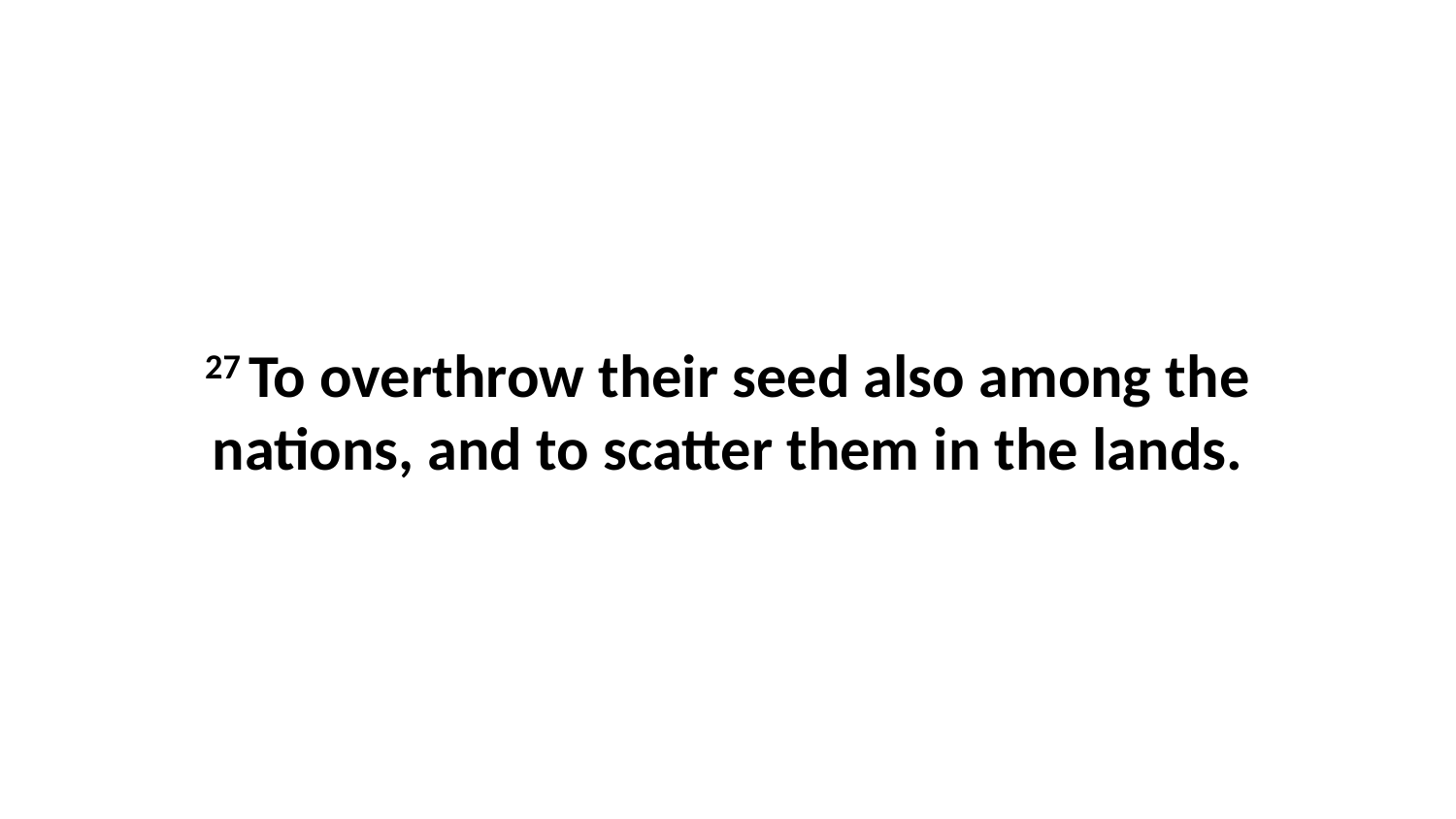

27 To overthrow their seed also among the nations, and to scatter them in the lands.